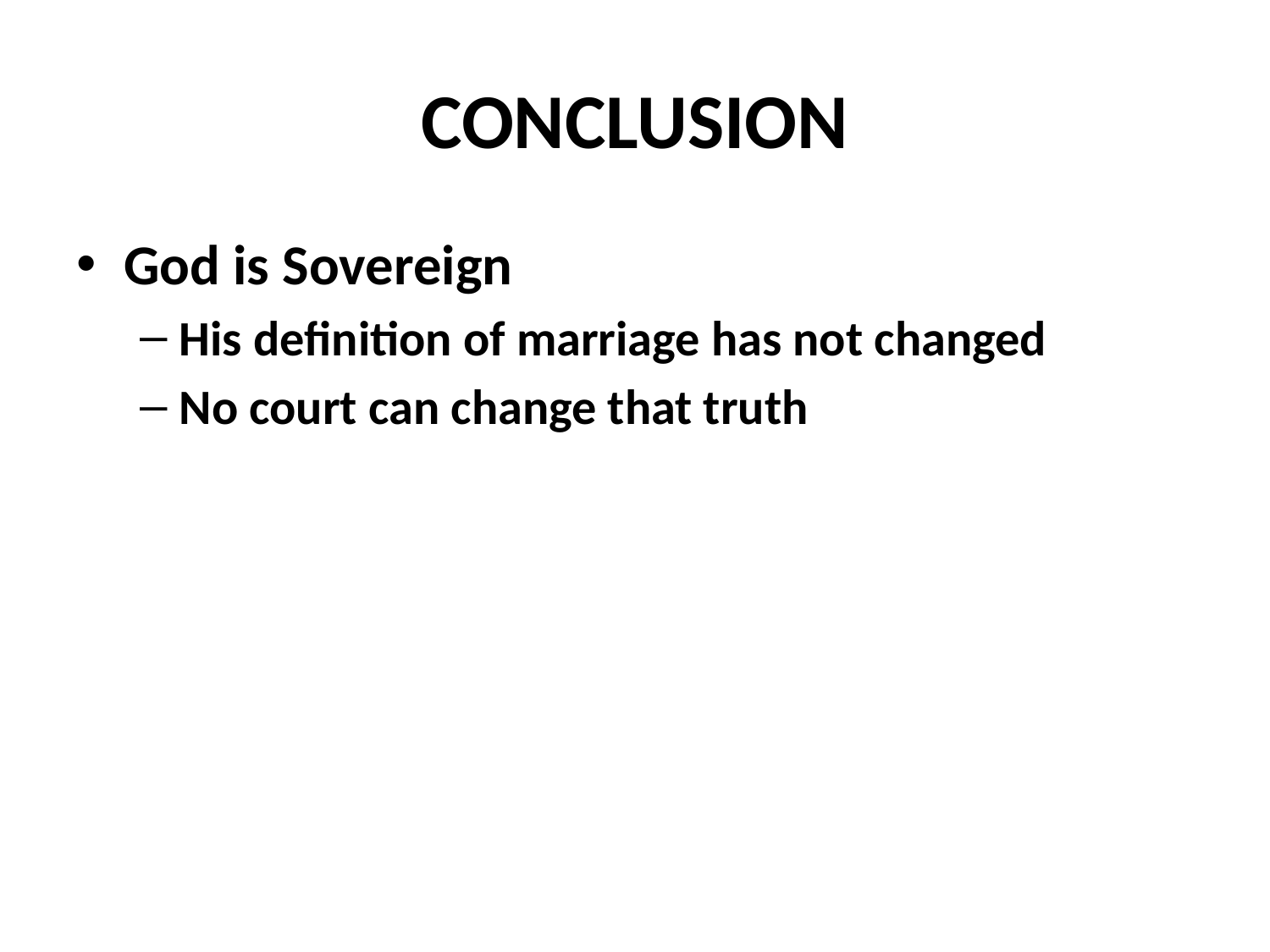

# CONCLUSION
God is Sovereign
His definition of marriage has not changed
No court can change that truth